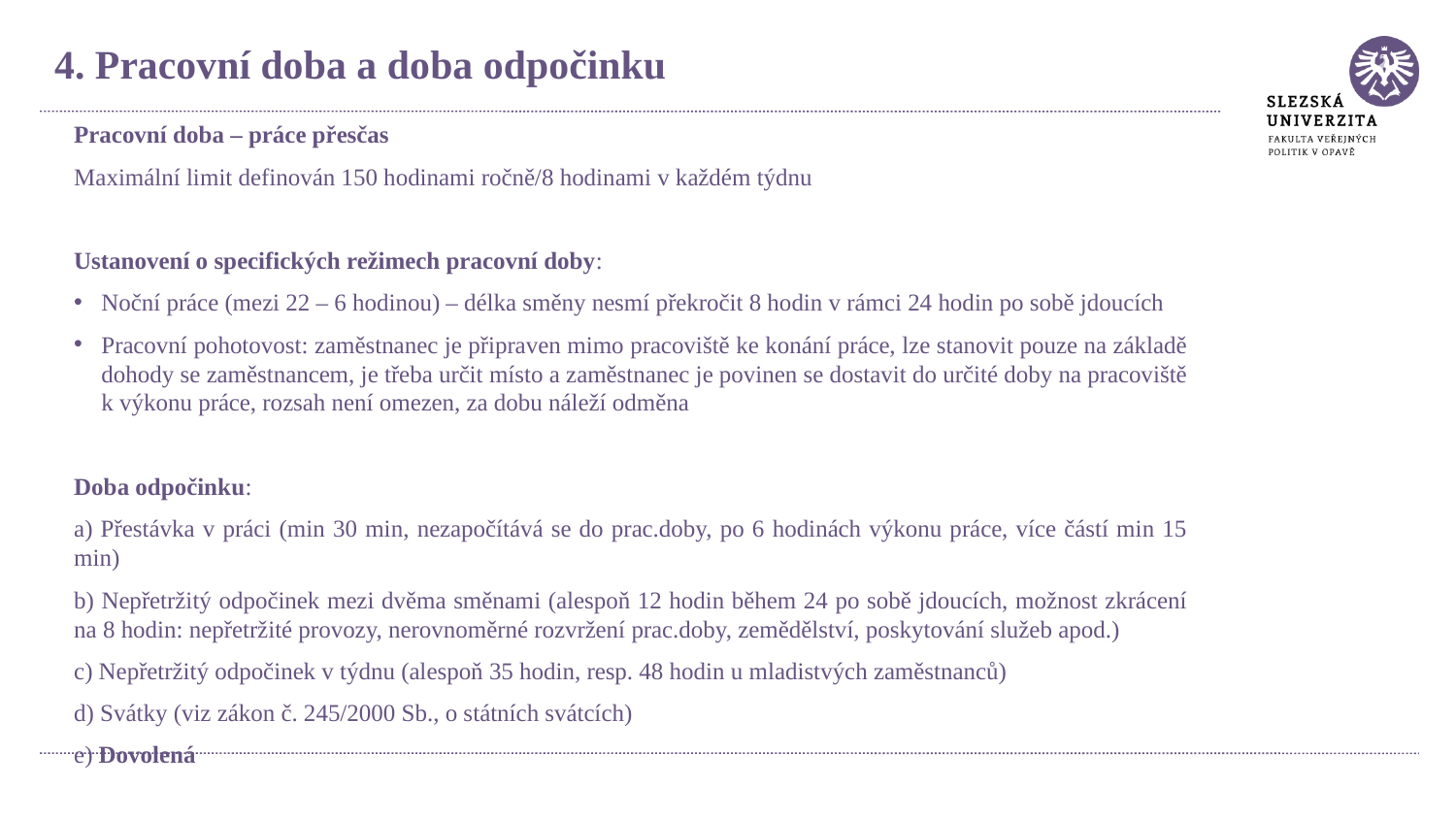

4. Pracovní doba a doba odpočinku
Pracovní doba – práce přesčas
Maximální limit definován 150 hodinami ročně/8 hodinami v každém týdnu

Ustanovení o specifických režimech pracovní doby:
Noční práce (mezi 22 – 6 hodinou) – délka směny nesmí překročit 8 hodin v rámci 24 hodin po sobě jdoucích
Pracovní pohotovost: zaměstnanec je připraven mimo pracoviště ke konání práce, lze stanovit pouze na základě dohody se zaměstnancem, je třeba určit místo a zaměstnanec je povinen se dostavit do určité doby na pracoviště k výkonu práce, rozsah není omezen, za dobu náleží odměna

Doba odpočinku:
a) Přestávka v práci (min 30 min, nezapočítává se do prac.doby, po 6 hodinách výkonu práce, více částí min 15 min)
b) Nepřetržitý odpočinek mezi dvěma směnami (alespoň 12 hodin během 24 po sobě jdoucích, možnost zkrácení na 8 hodin: nepřetržité provozy, nerovnoměrné rozvržení prac.doby, zemědělství, poskytování služeb apod.)
c) Nepřetržitý odpočinek v týdnu (alespoň 35 hodin, resp. 48 hodin u mladistvých zaměstnanců)
d) Svátky (viz zákon č. 245/2000 Sb., o státních svátcích)
e) Dovolená